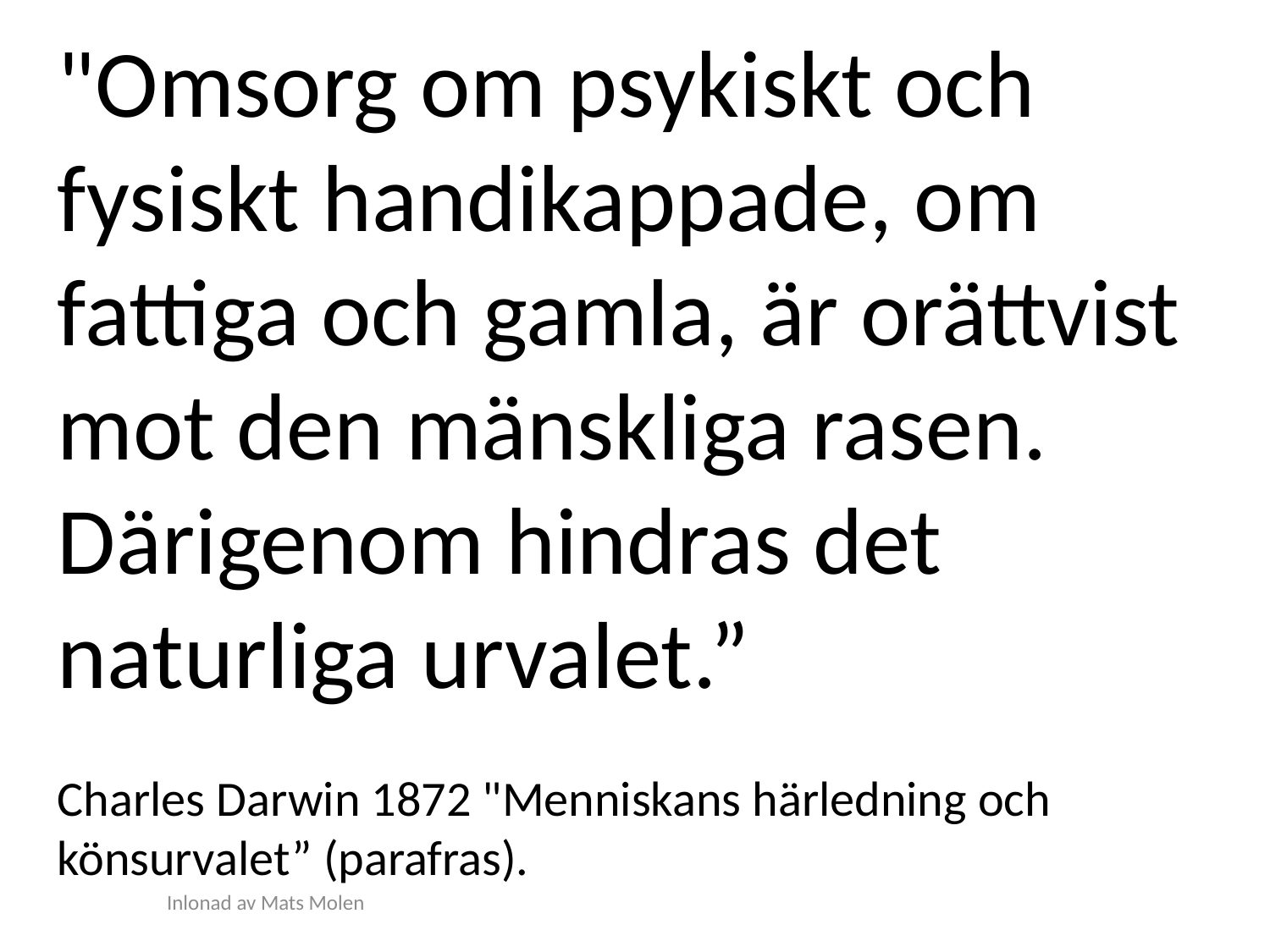

"Omsorg om psykiskt och fysiskt handikappade, om fattiga och gamla, är orättvist mot den mänskliga rasen. Därigenom hindras det naturliga urvalet.”

Charles Darwin 1872 "Menniskans härledning och könsurvalet” (parafras).
Inlonad av Mats Molen